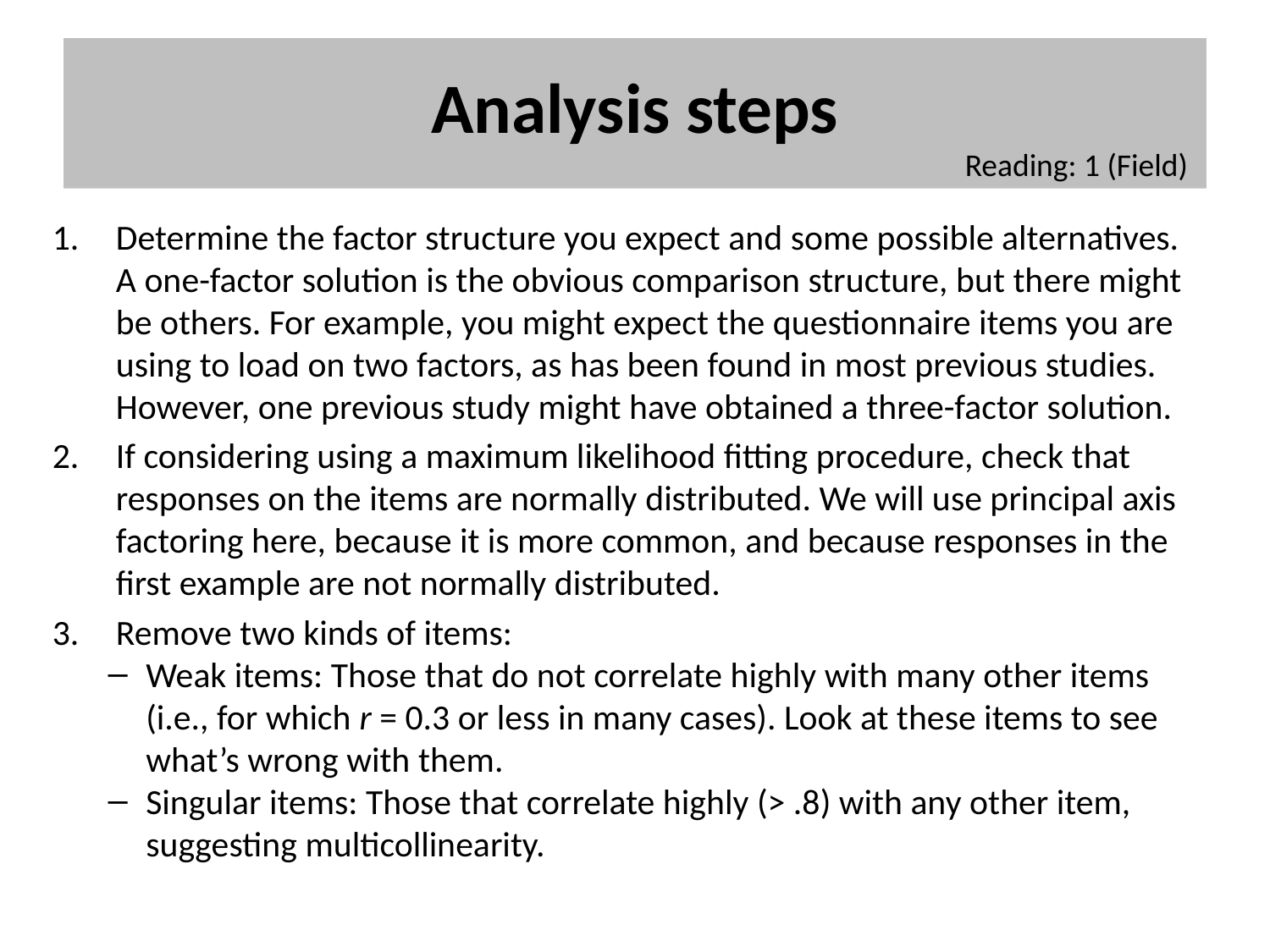

# Analysis steps
Reading: 1 (Field)
Determine the factor structure you expect and some possible alternatives. A one-factor solution is the obvious comparison structure, but there might be others. For example, you might expect the questionnaire items you are using to load on two factors, as has been found in most previous studies. However, one previous study might have obtained a three-factor solution.
If considering using a maximum likelihood fitting procedure, check that responses on the items are normally distributed. We will use principal axis factoring here, because it is more common, and because responses in the first example are not normally distributed.
Remove two kinds of items:
Weak items: Those that do not correlate highly with many other items (i.e., for which r = 0.3 or less in many cases). Look at these items to see what’s wrong with them.
Singular items: Those that correlate highly (> .8) with any other item, suggesting multicollinearity.